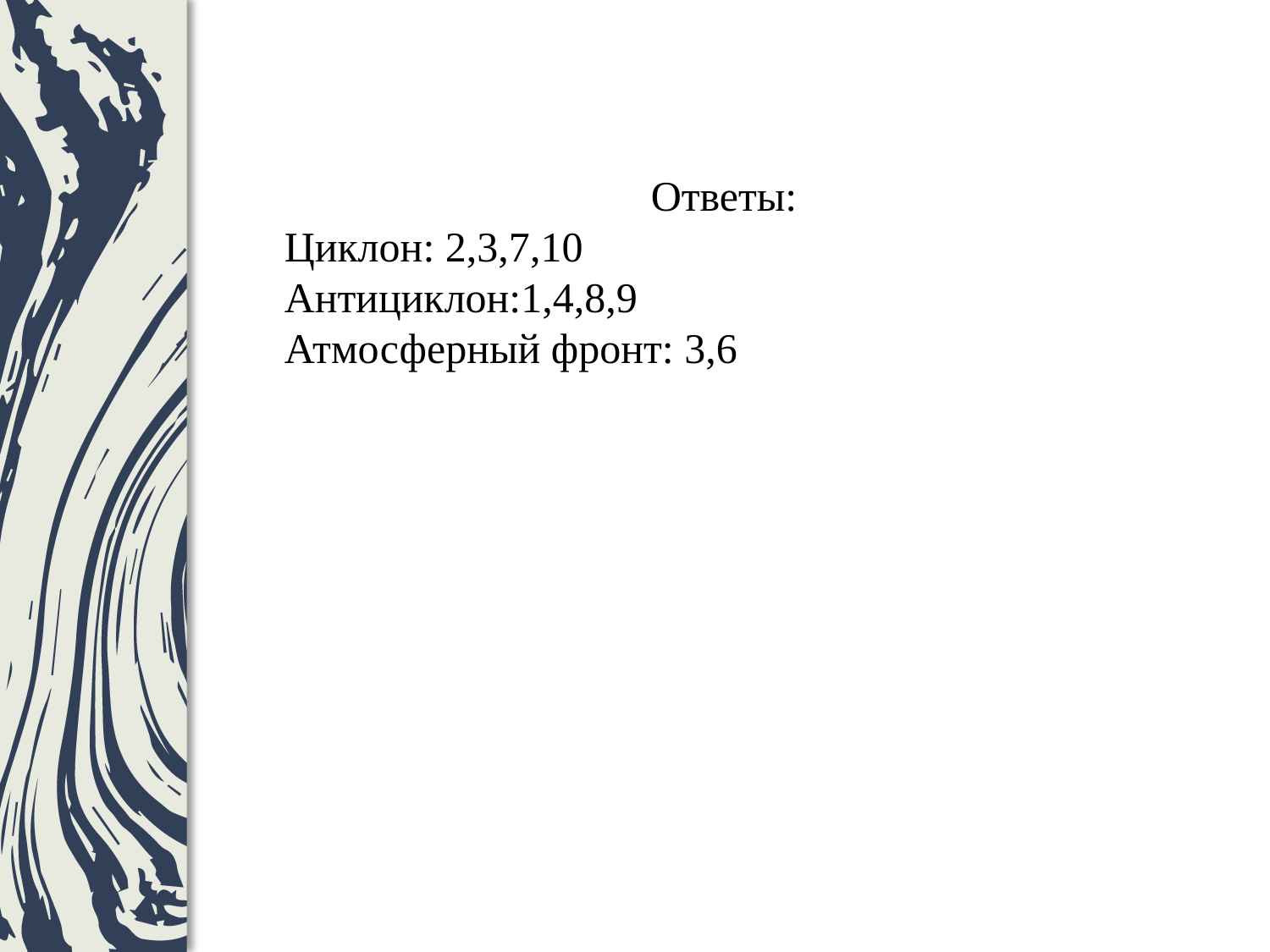

Ответы:
Циклон: 2,3,7,10
Антициклон:1,4,8,9
Атмосферный фронт: 3,6